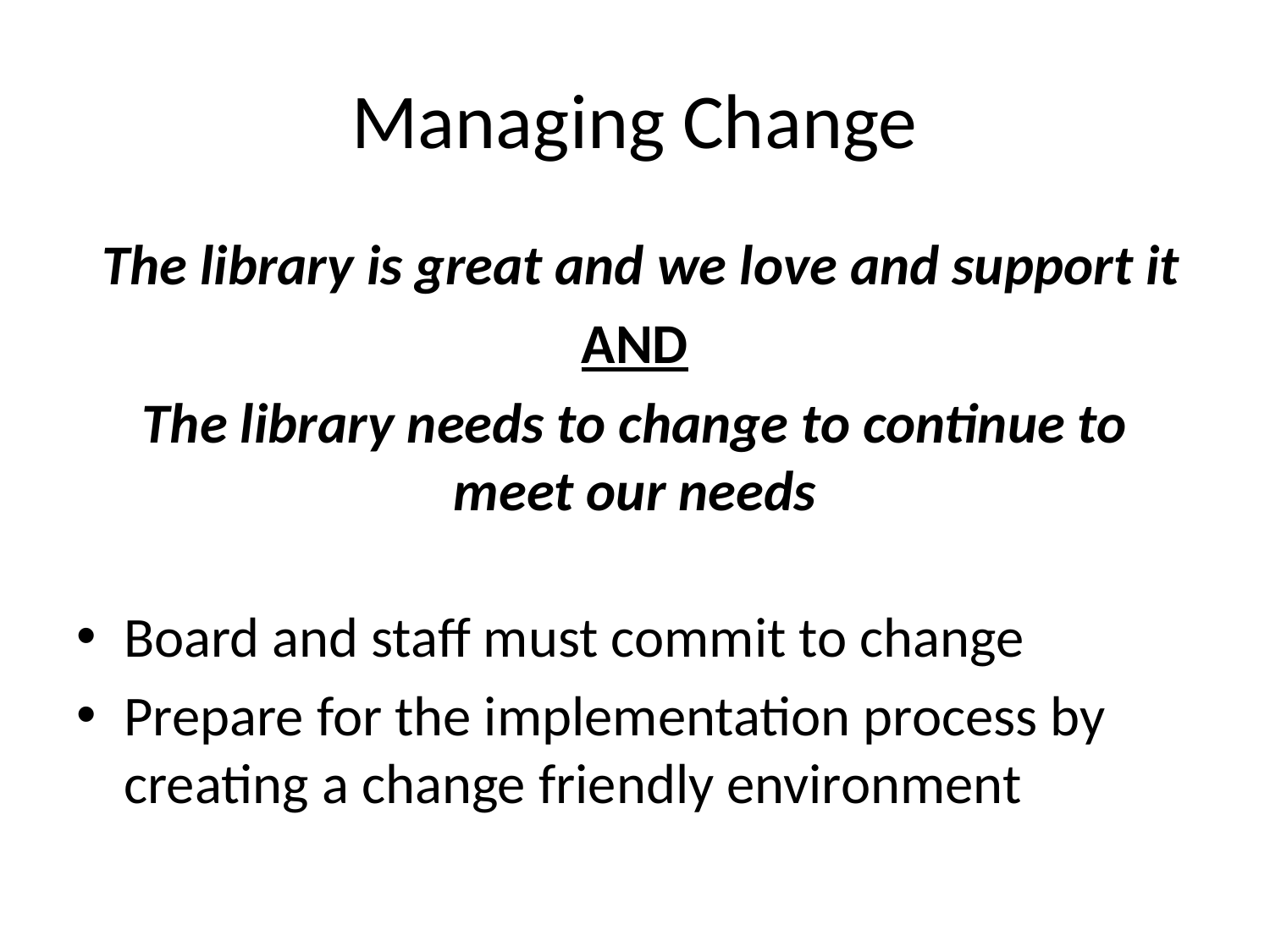

# Managing Change
 The library is great and we love and support it
AND
The library needs to change to continue to meet our needs
Board and staff must commit to change
Prepare for the implementation process by creating a change friendly environment